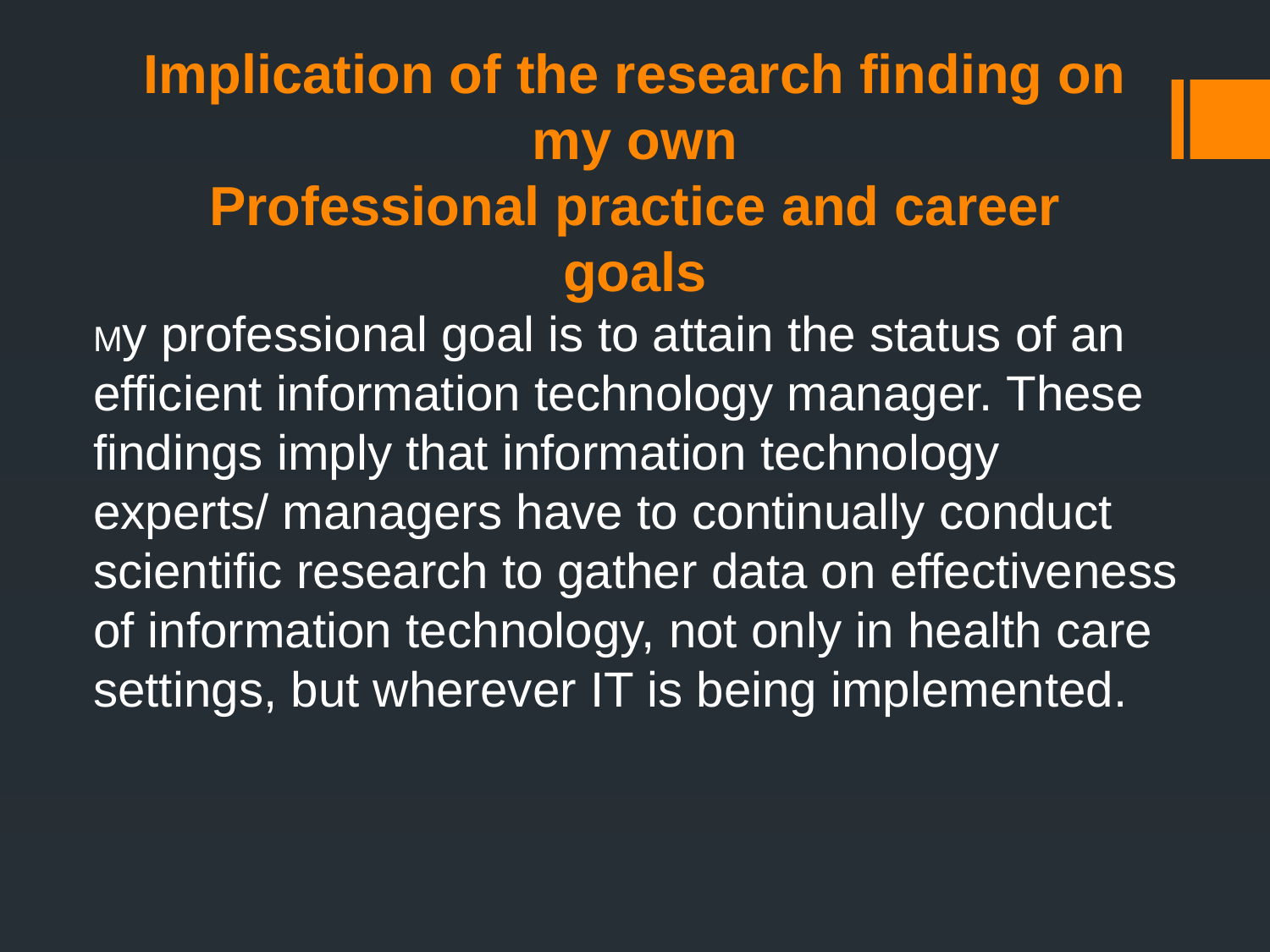

# Implication of the research finding on my own Professional practice and career goals
My professional goal is to attain the status of an efficient information technology manager. These findings imply that information technology experts/ managers have to continually conduct scientific research to gather data on effectiveness of information technology, not only in health care settings, but wherever IT is being implemented.